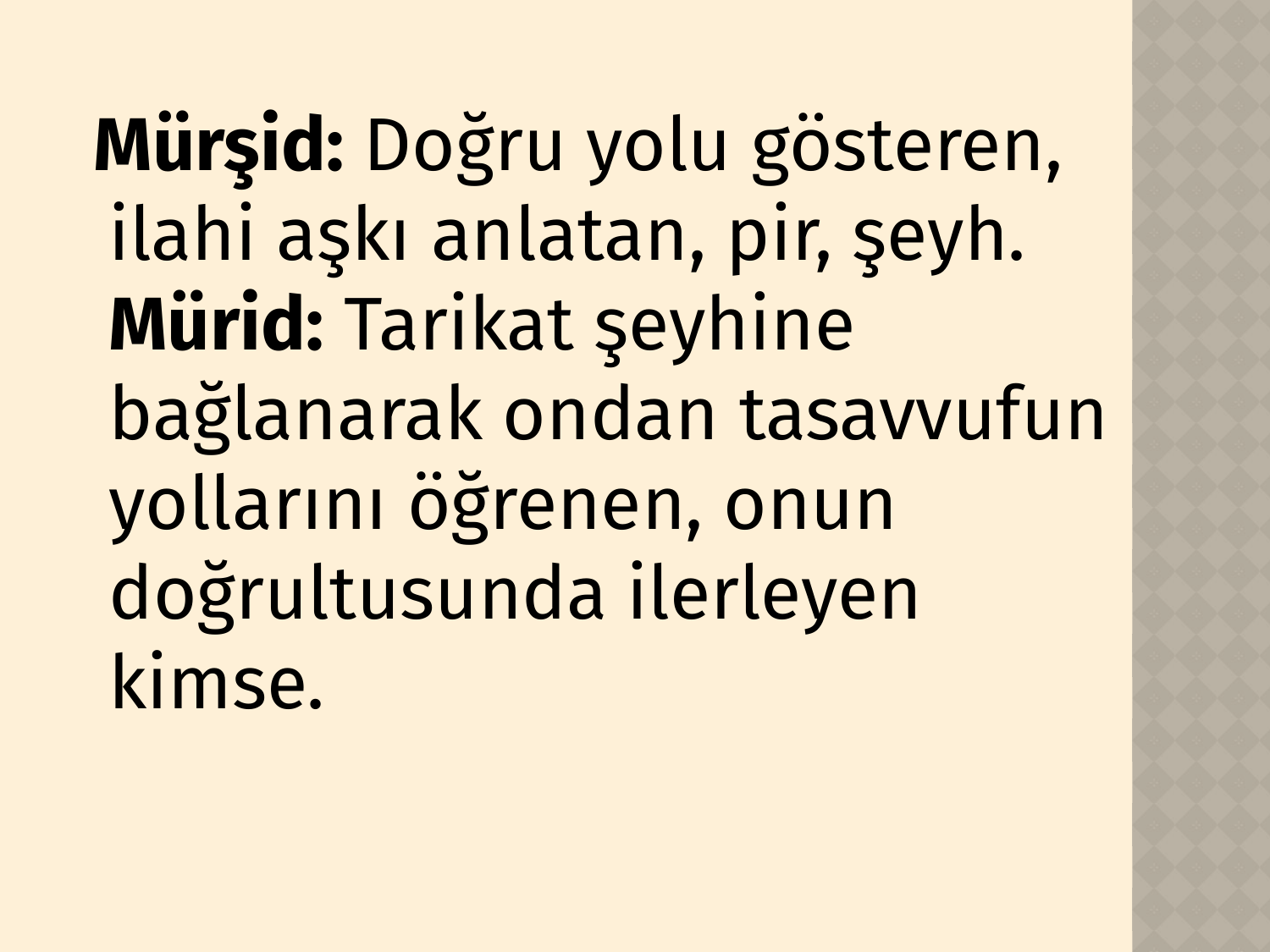

Mürşid: Doğru yolu gösteren, ilahi aşkı anlatan, pir, şeyh.
Mürid: Tarikat şeyhine bağlanarak ondan tasavvufun yollarını öğrenen, onun doğrultusunda ilerleyen kimse.